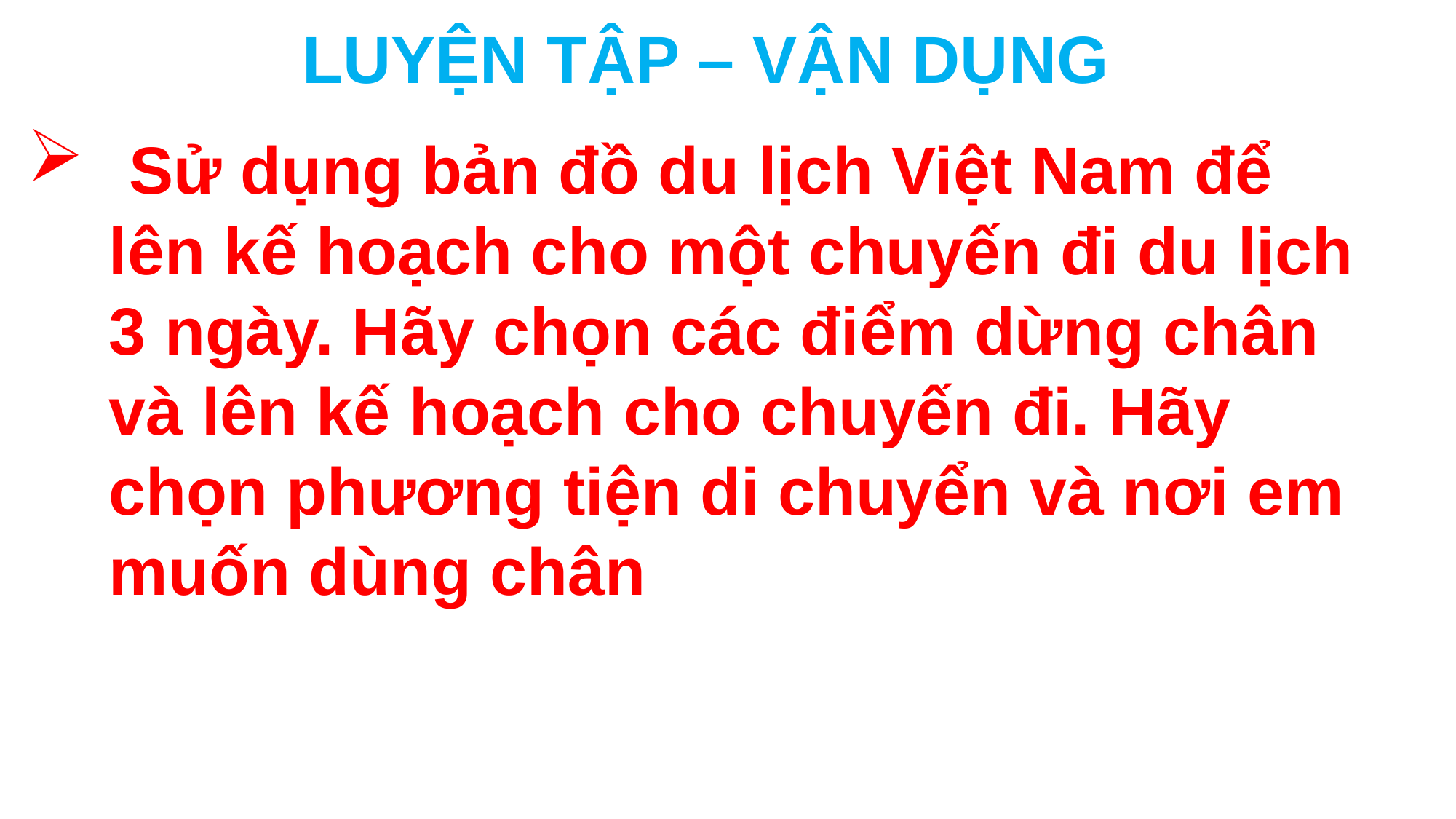

LUYỆN TẬP – VẬN DỤNG
 Sử dụng bản đồ du lịch Việt Nam để lên kế hoạch cho một chuyến đi du lịch 3 ngày. Hãy chọn các điểm dừng chân và lên kế hoạch cho chuyến đi. Hãy chọn phương tiện di chuyển và nơi em muốn dùng chân